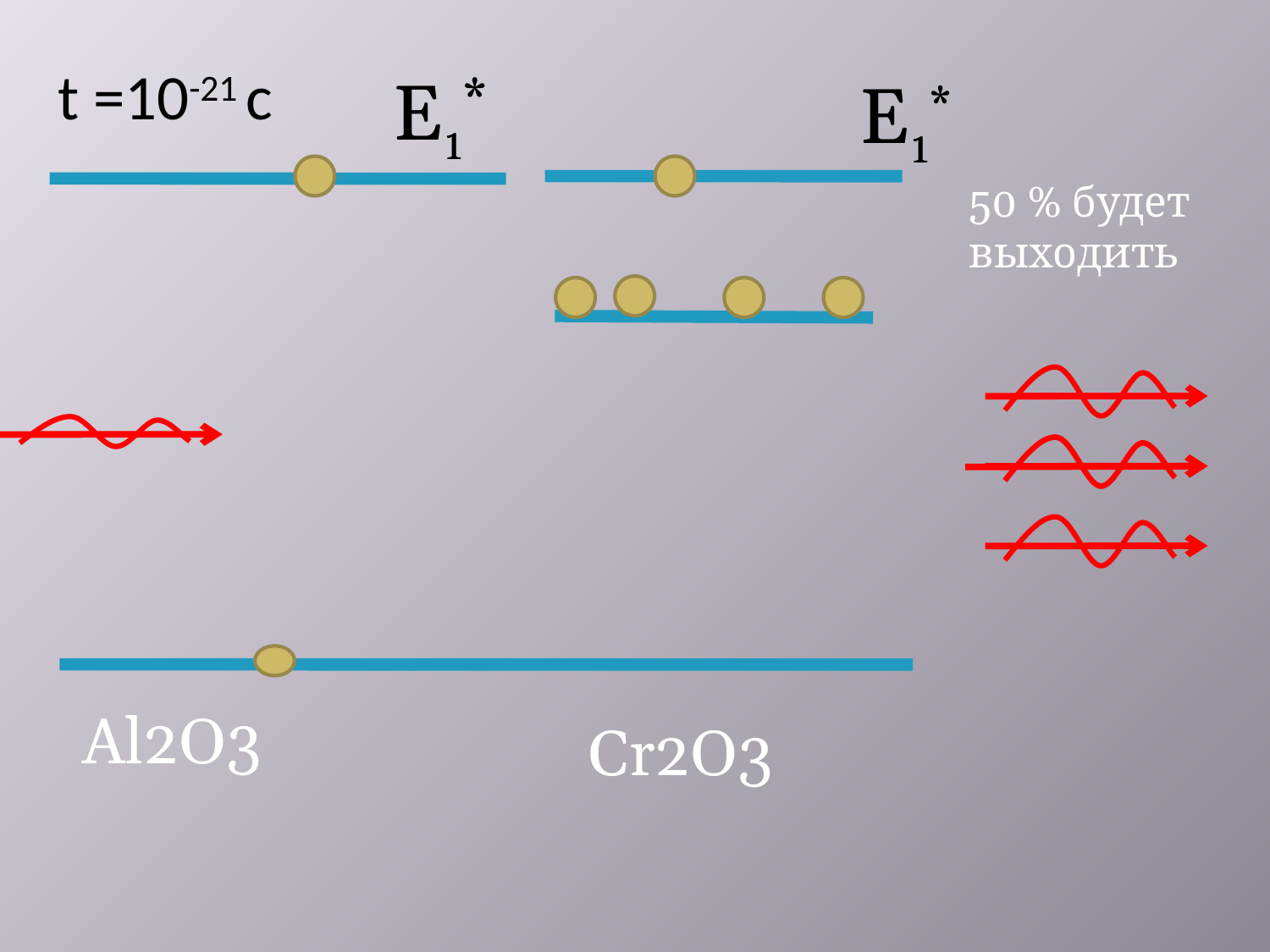

t =10-21 c
E1*
E1*

50 % будет выходить

Al2O3
Cr2O3